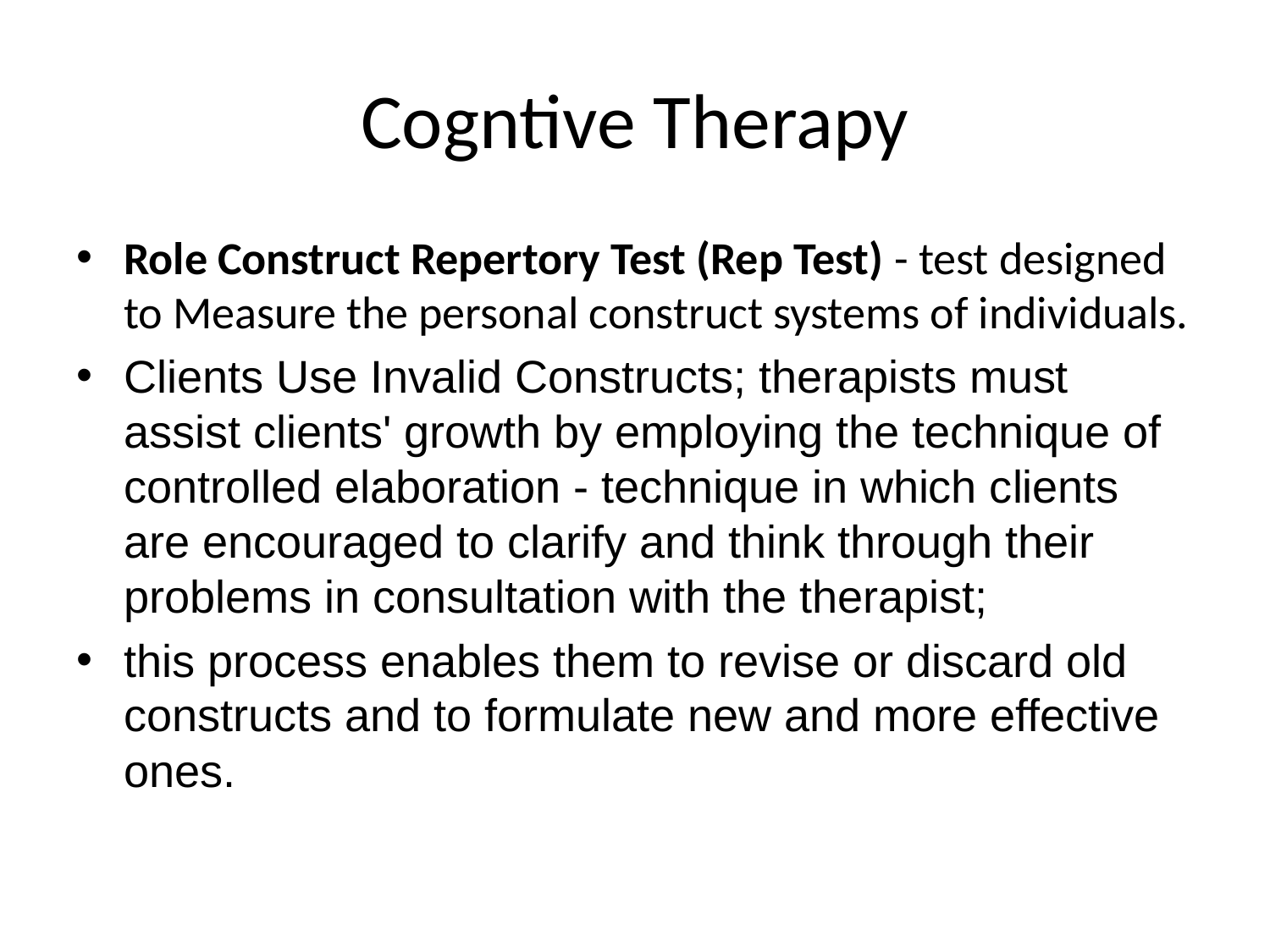

# Cogntive Therapy
Role Construct Repertory Test (Rep Test) - test designed to Measure the personal construct systems of individuals.
Clients Use Invalid Constructs; therapists must assist clients' growth by employing the technique of controlled elaboration - technique in which clients are encouraged to clarify and think through their problems in consultation with the therapist;
this process enables them to revise or discard old constructs and to formulate new and more effective ones.